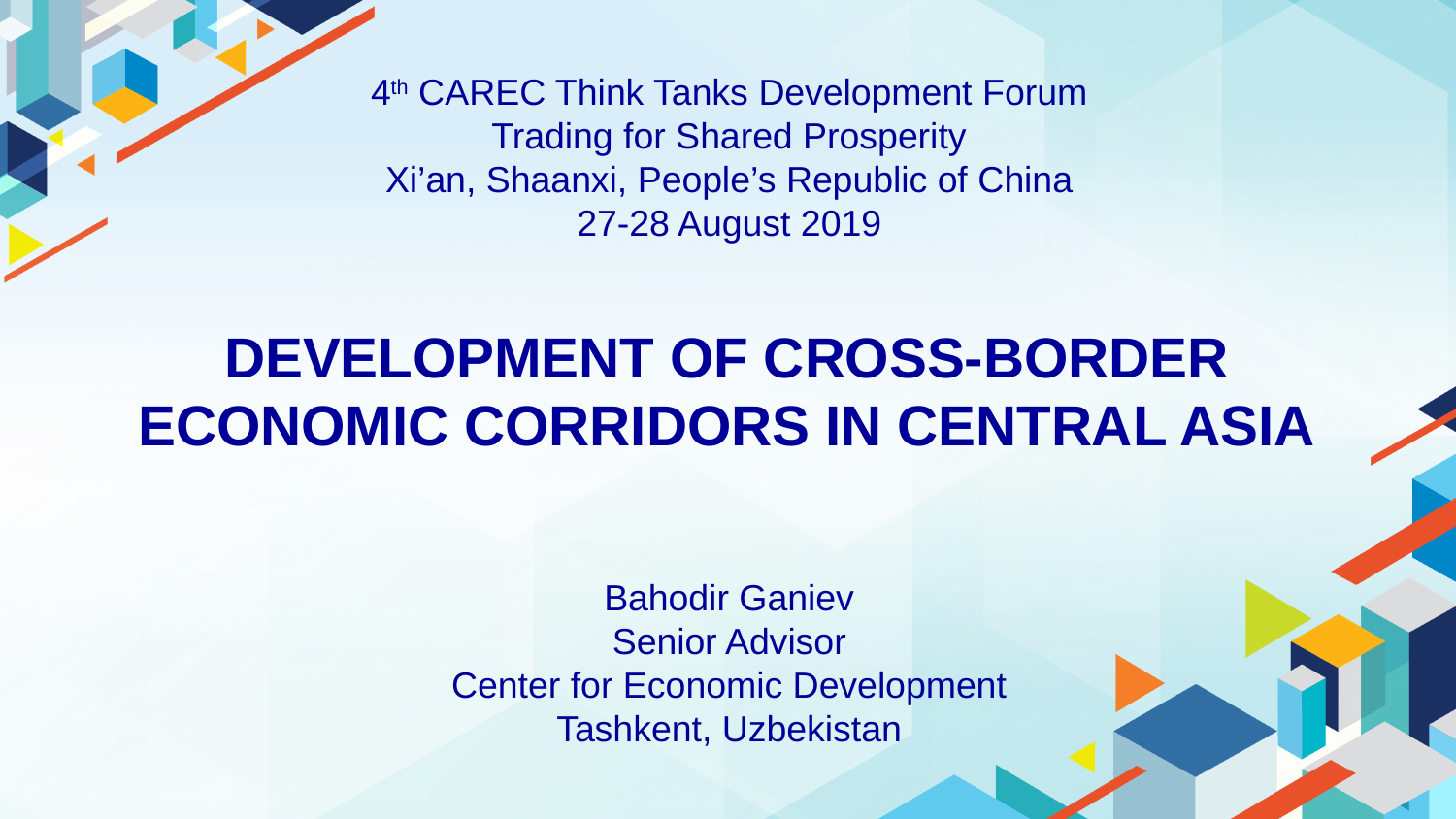

4th CAREC Think Tanks Development Forum
Trading for Shared Prosperity
Xi’an, Shaanxi, People’s Republic of China
27-28 August 2019
Development of Cross-border economic corridors in central asia
Bahodir Ganiev
Senior Advisor
Center for Economic Development
Tashkent, Uzbekistan